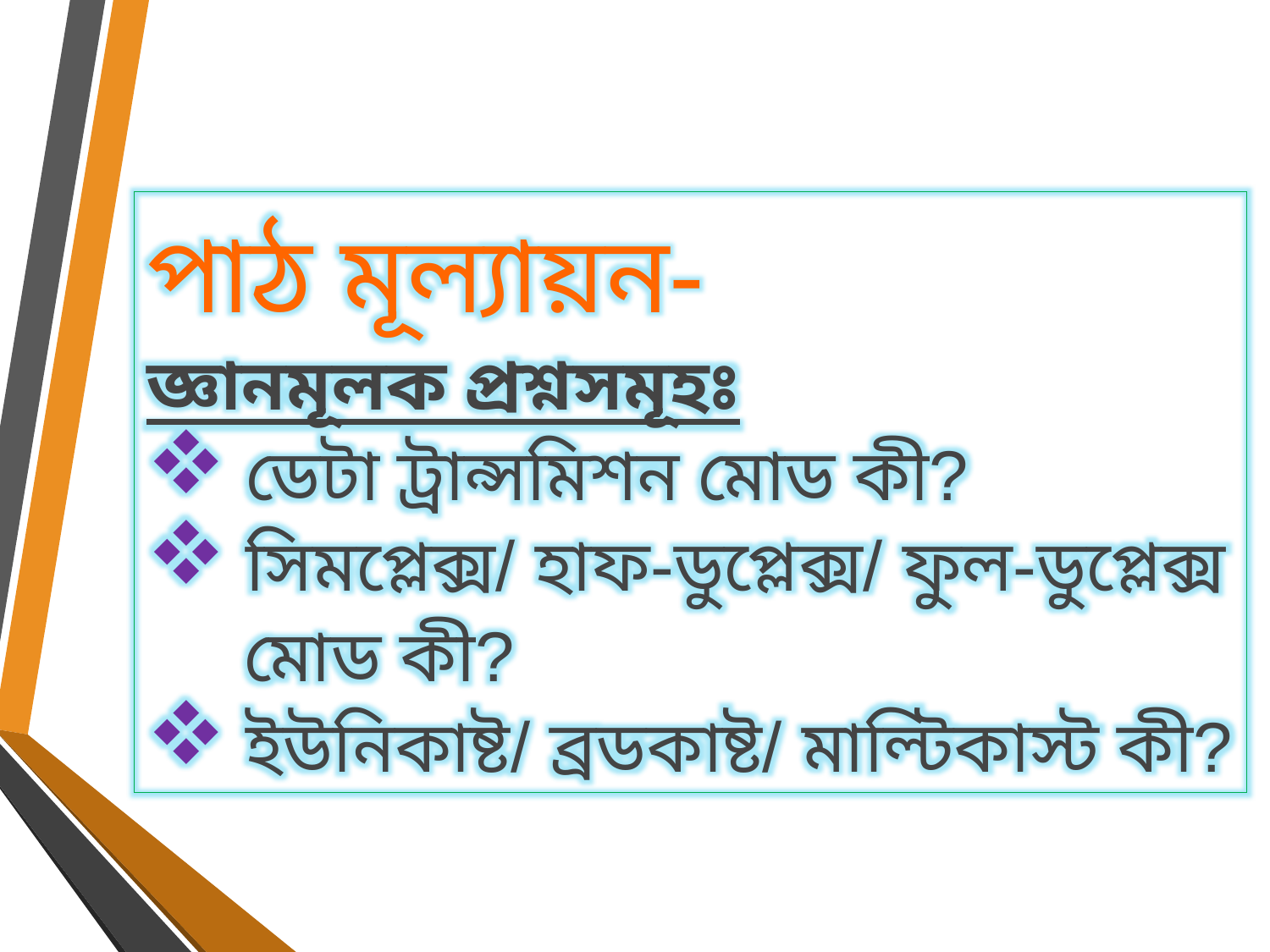

পাঠ মূল্যায়ন-
জ্ঞানমূলক প্রশ্নসমূহঃ
 ডেটা ট্রান্সমিশন মোড কী?
 সিমপ্লেক্স/ হাফ-ডুপ্লেক্স/ ফুল-ডুপ্লেক্স  মোড কী?
 ইউনিকাষ্ট/ ব্রডকাষ্ট/ মাল্টিকাস্ট কী?